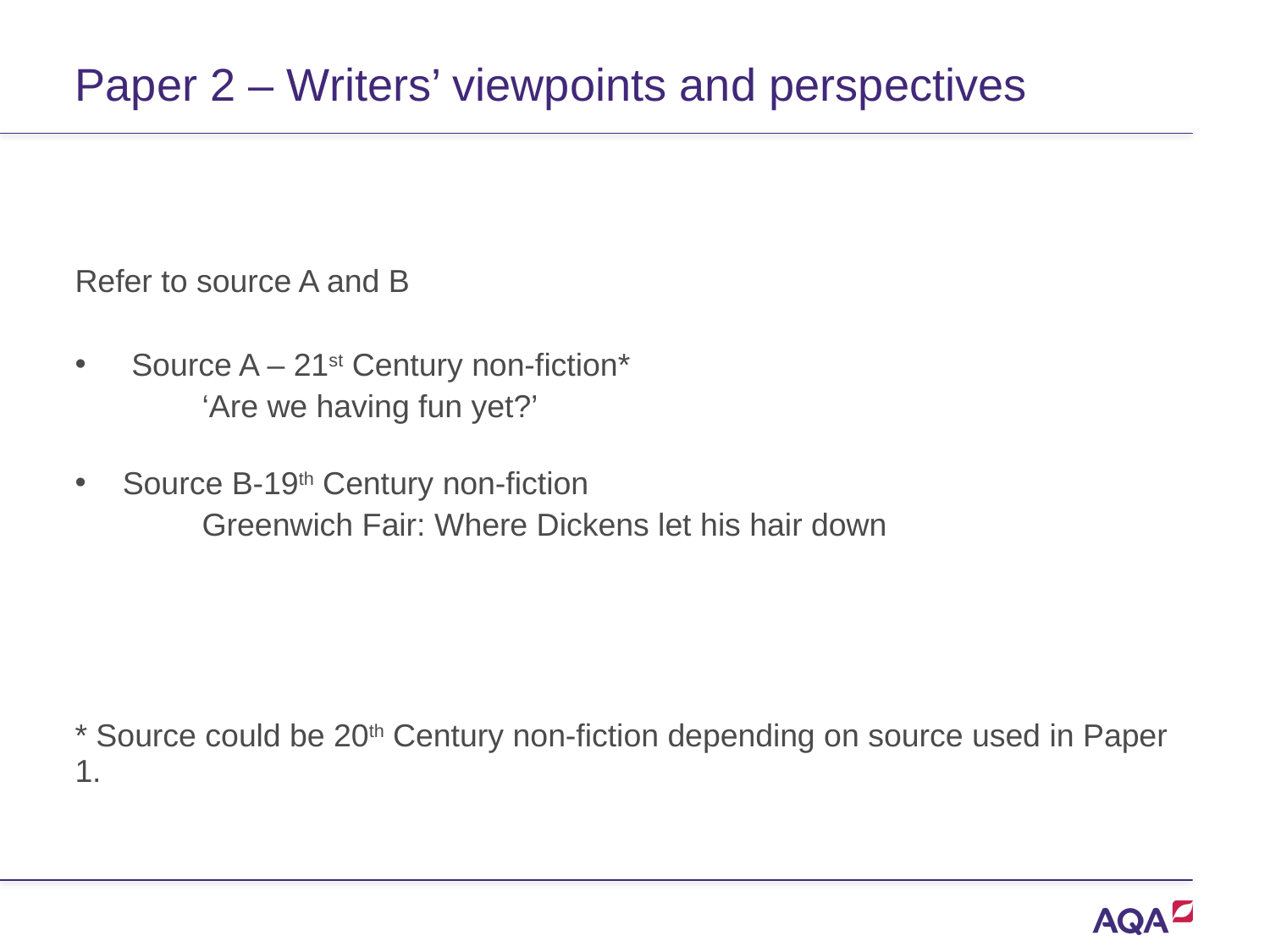

# Paper 2 – Writers’ viewpoints and perspectives

Refer to source A and B

 Source A – 21st Century non-fiction*
	‘Are we having fun yet?’
Source B-19th Century non-fiction
	Greenwich Fair: Where Dickens let his hair down

* Source could be 20th Century non-fiction depending on source used in Paper 1.